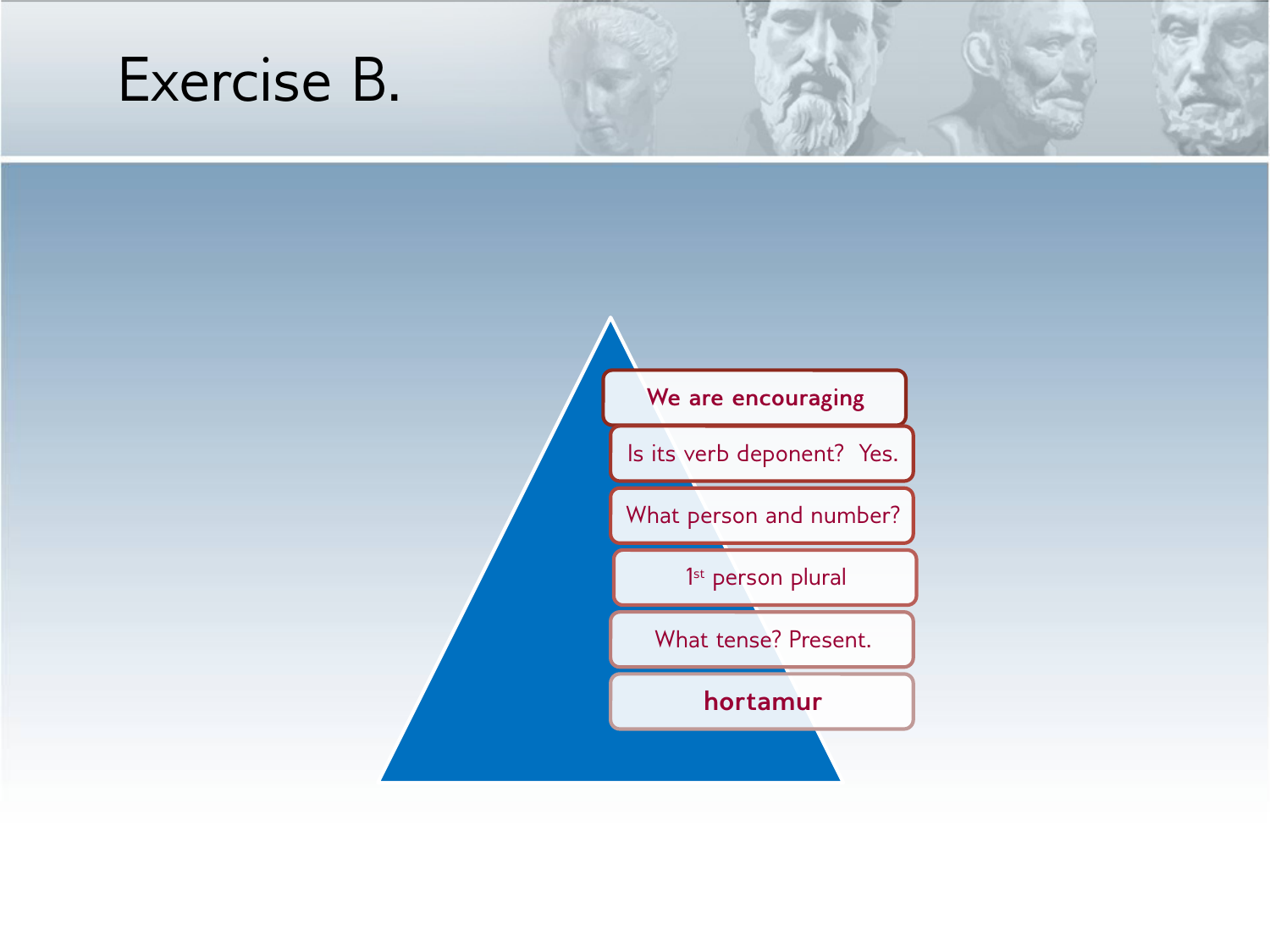

Exercise B.
We are encouraging
Is its verb deponent?  Yes.
What person and number?
1st person plural
What tense? Present.
hortamur